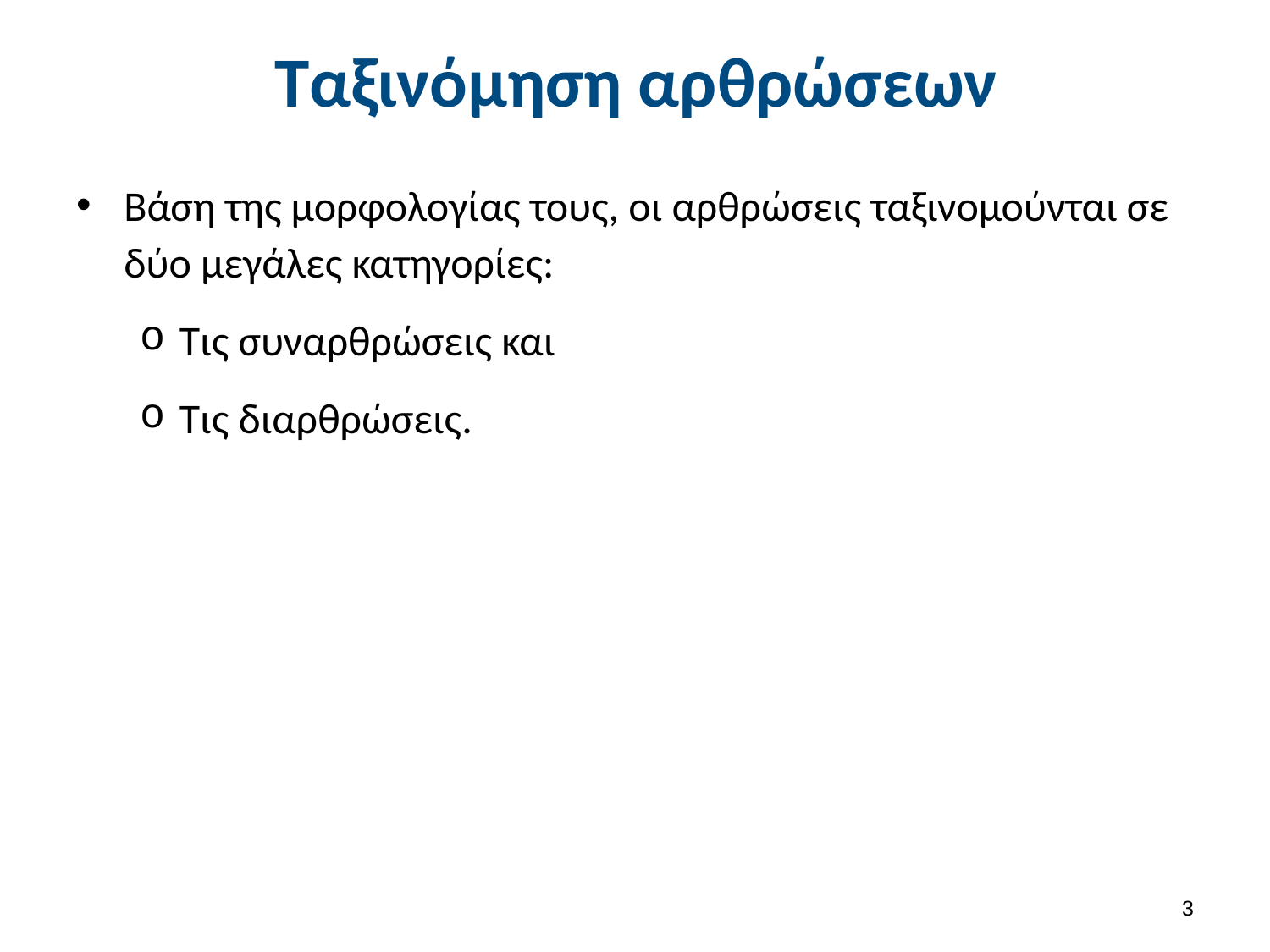

# Ταξινόμηση αρθρώσεων
Βάση της μορφολογίας τους, οι αρθρώσεις ταξινομούνται σε δύο μεγάλες κατηγορίες:
Τις συναρθρώσεις και
Τις διαρθρώσεις.
3